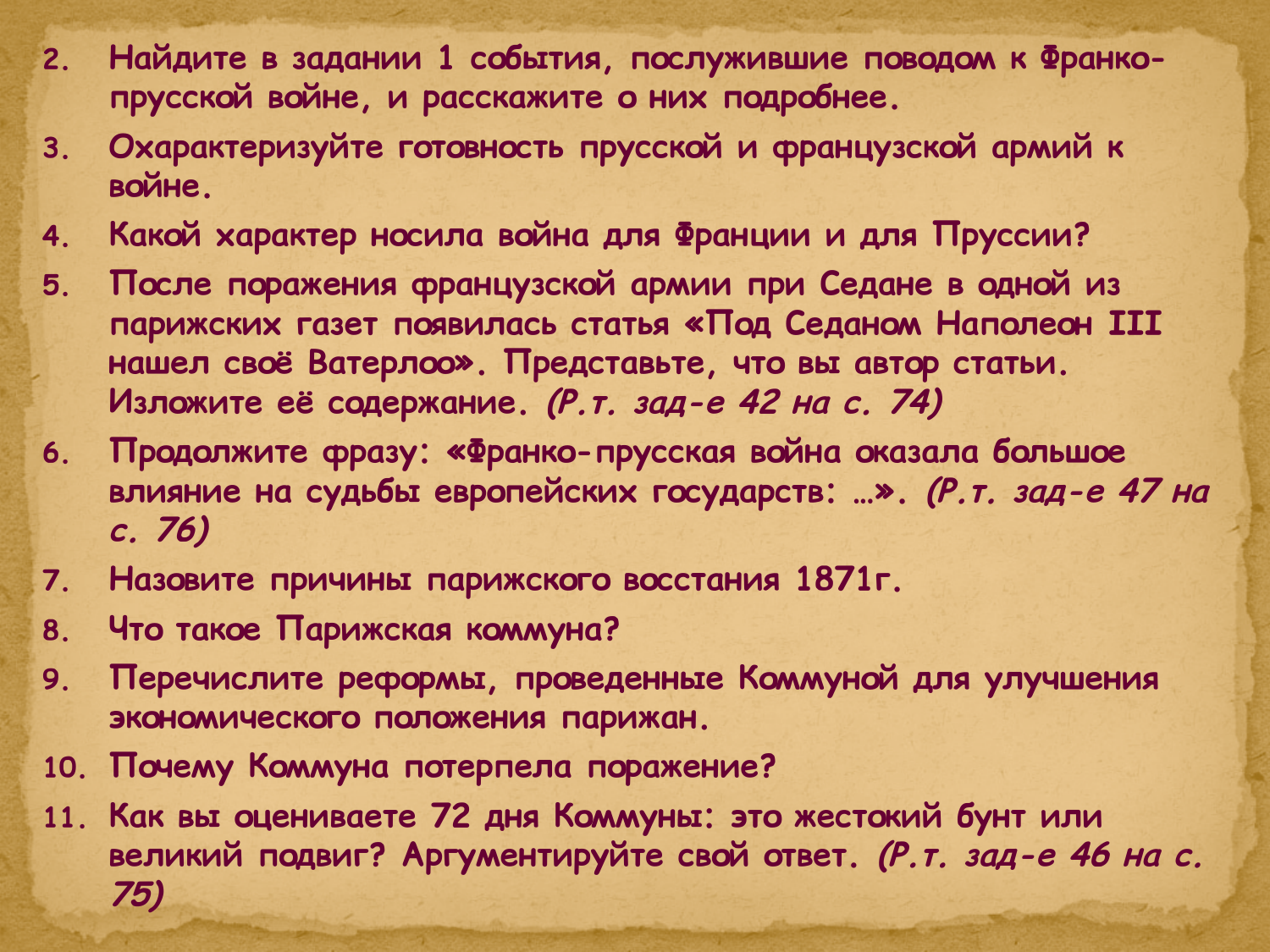

Найдите в задании 1 события, послужившие поводом к Франко-прусской войне, и расскажите о них подробнее.
Охарактеризуйте готовность прусской и французской армий к войне.
Какой характер носила война для Франции и для Пруссии?
После поражения французской армии при Седане в одной из парижских газет появилась статья «Под Седаном Наполеон III нашел своё Ватерлоо». Представьте, что вы автор статьи. Изложите её содержание. (Р.т. зад-е 42 на с. 74)
Продолжите фразу: «Франко-прусская война оказала большое влияние на судьбы европейских государств: …». (Р.т. зад-е 47 на с. 76)
Назовите причины парижского восстания 1871г.
Что такое Парижская коммуна?
Перечислите реформы, проведенные Коммуной для улучшения экономического положения парижан.
Почему Коммуна потерпела поражение?
Как вы оцениваете 72 дня Коммуны: это жестокий бунт или великий подвиг? Аргументируйте свой ответ. (Р.т. зад-е 46 на с. 75)